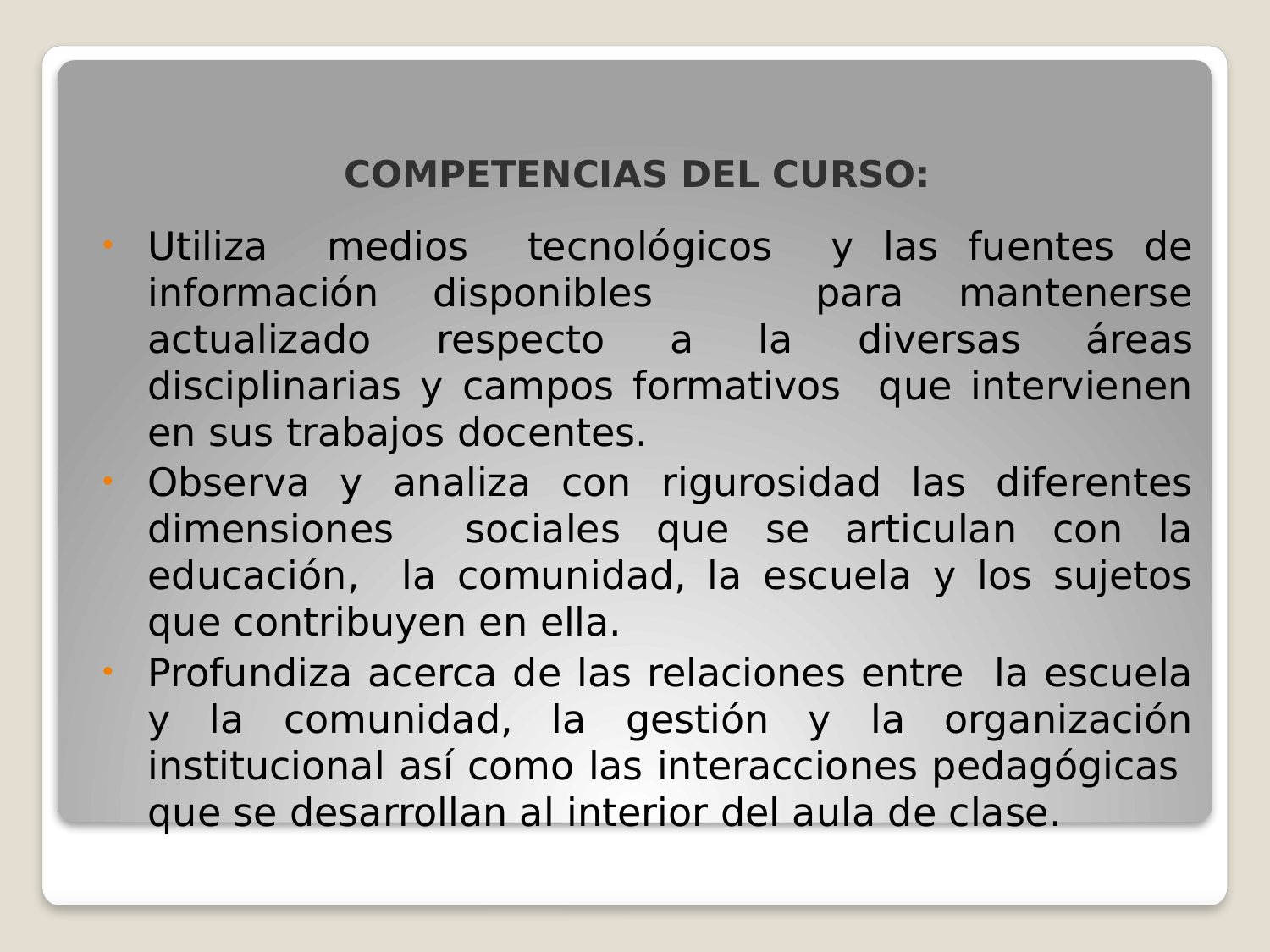

# COMPETENCIAS DEL CURSO:
Utiliza  medios  tecnológicos  y las fuentes de información disponibles   para mantenerse actualizado respecto a la diversas áreas disciplinarias y campos formativos  que intervienen en sus trabajos docentes.
Observa y analiza con rigurosidad las diferentes dimensiones  sociales que se articulan con la educación,  la comunidad, la escuela y los sujetos que contribuyen en ella.
Profundiza acerca de las relaciones entre  la escuela y la comunidad, la gestión y la organización institucional así como las interacciones pedagógicas  que se desarrollan al interior del aula de clase.